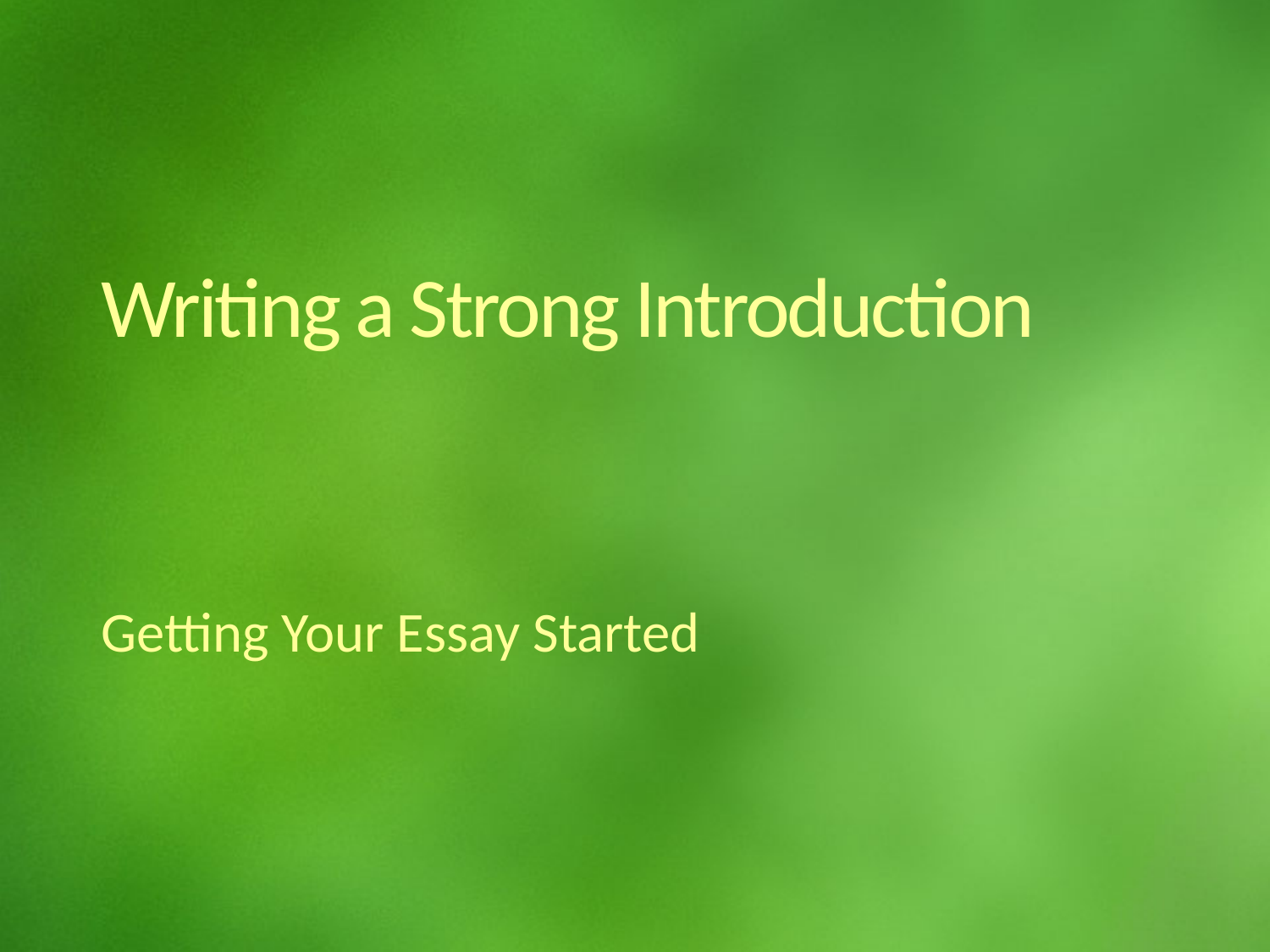

Writing a Strong Introduction
Getting Your Essay Started